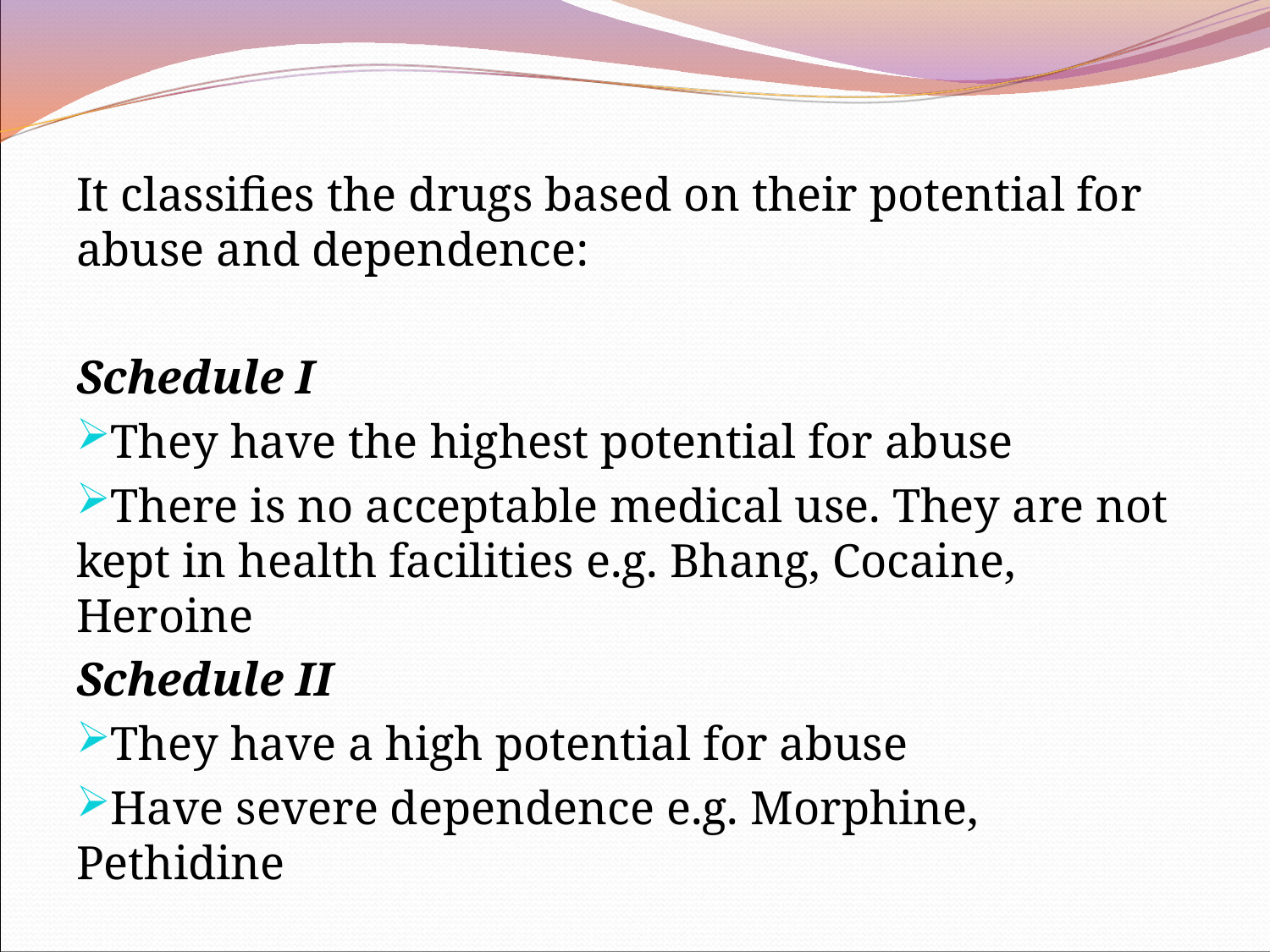

It classifies the drugs based on their potential for abuse and dependence:

Schedule I
They have the highest potential for abuse
There is no acceptable medical use. They are not kept in health facilities e.g. Bhang, Cocaine, Heroine
Schedule II
They have a high potential for abuse
Have severe dependence e.g. Morphine, Pethidine